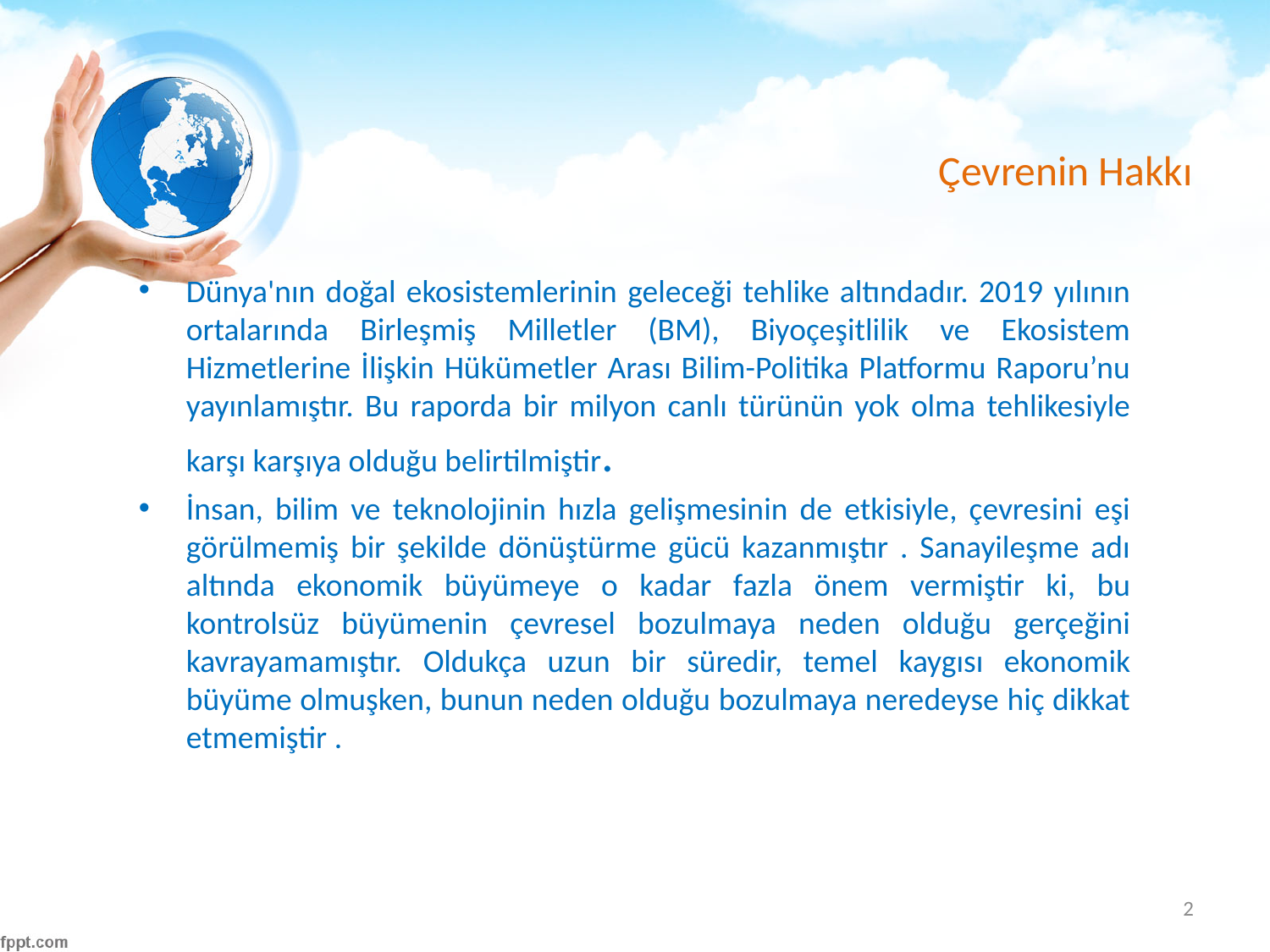

# Çevrenin Hakkı
Dünya'nın doğal ekosistemlerinin geleceği tehlike altındadır. 2019 yılının ortalarında Birleşmiş Milletler (BM), Biyoçeşitlilik ve Ekosistem Hizmetlerine İlişkin Hükümetler Arası Bilim-Politika Platformu Raporu’nu yayınlamıştır. Bu raporda bir milyon canlı türünün yok olma tehlikesiyle karşı karşıya olduğu belirtilmiştir.
İnsan, bilim ve teknolojinin hızla gelişmesinin de etkisiyle, çevresini eşi görülmemiş bir şekilde dönüştürme gücü kazanmıştır . Sanayileşme adı altında ekonomik büyümeye o kadar fazla önem vermiştir ki, bu kontrolsüz büyümenin çevresel bozulmaya neden olduğu gerçeğini kavrayamamıştır. Oldukça uzun bir süredir, temel kaygısı ekonomik büyüme olmuşken, bunun neden olduğu bozulmaya neredeyse hiç dikkat etmemiştir .

2